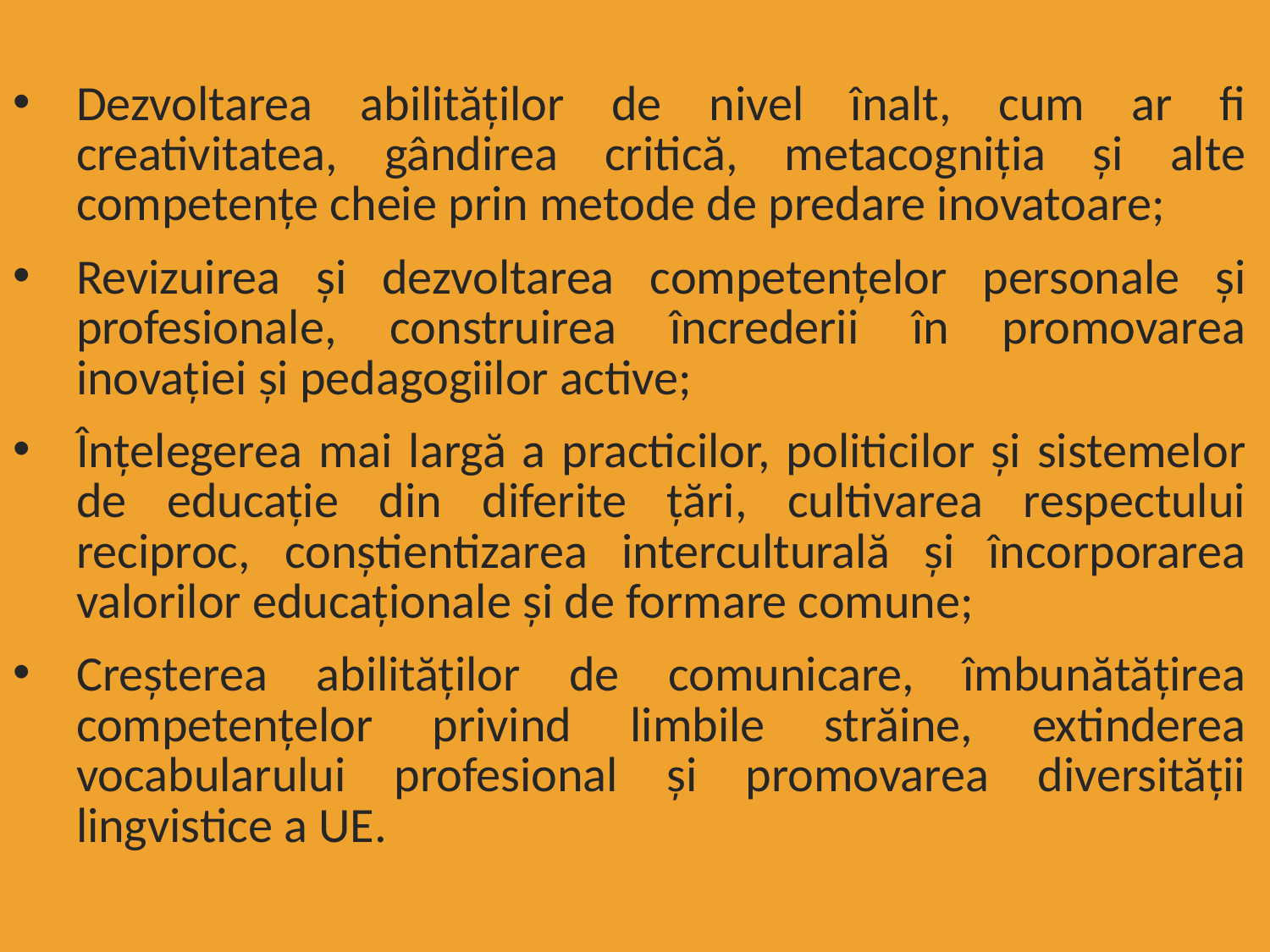

Dezvoltarea abilităților de nivel înalt, cum ar fi creativitatea, gândirea critică, metacogniția și alte competențe cheie prin metode de predare inovatoare;
Revizuirea și dezvoltarea competențelor personale și profesionale, construirea încrederii în promovarea inovației și pedagogiilor active;
Înțelegerea mai largă a practicilor, politicilor și sistemelor de educație din diferite țări, cultivarea respectului reciproc, conștientizarea interculturală și încorporarea valorilor educaționale și de formare comune;
Creșterea abilităților de comunicare, îmbunătățirea competențelor privind limbile străine, extinderea vocabularului profesional și promovarea diversității lingvistice a UE.